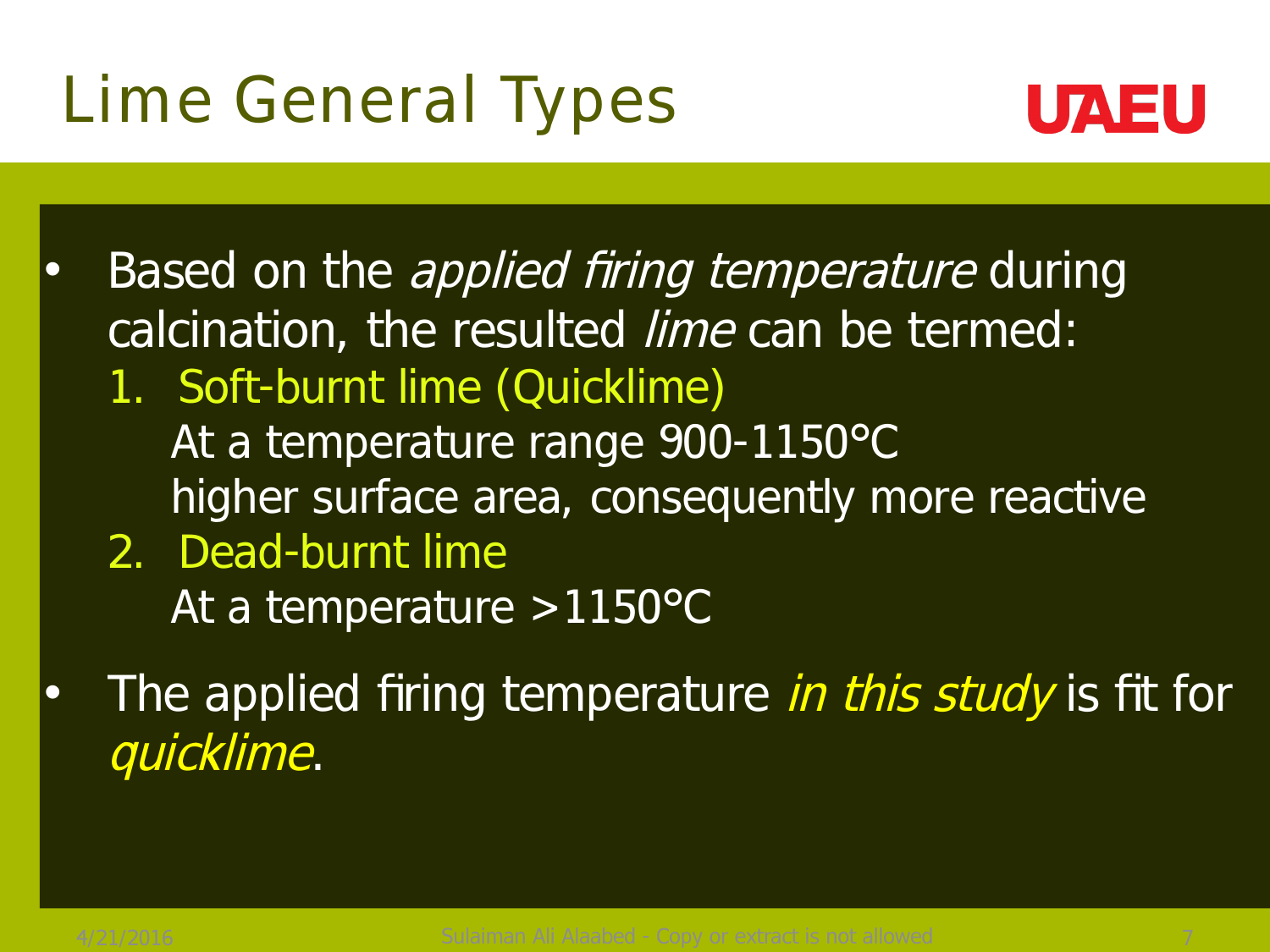

Lime General Types

Based on the applied firing temperature during calcination, the resulted lime can be termed:
Soft-burnt lime (Quicklime)
At a temperature range 900-1150°C
higher surface area, consequently more reactive
Dead-burnt lime
At a temperature >1150°C

The applied firing temperature in this study is fit for quicklime.
Sulaiman Ali Alaabed - Copy or extract is not allowed
4/21/2016
7